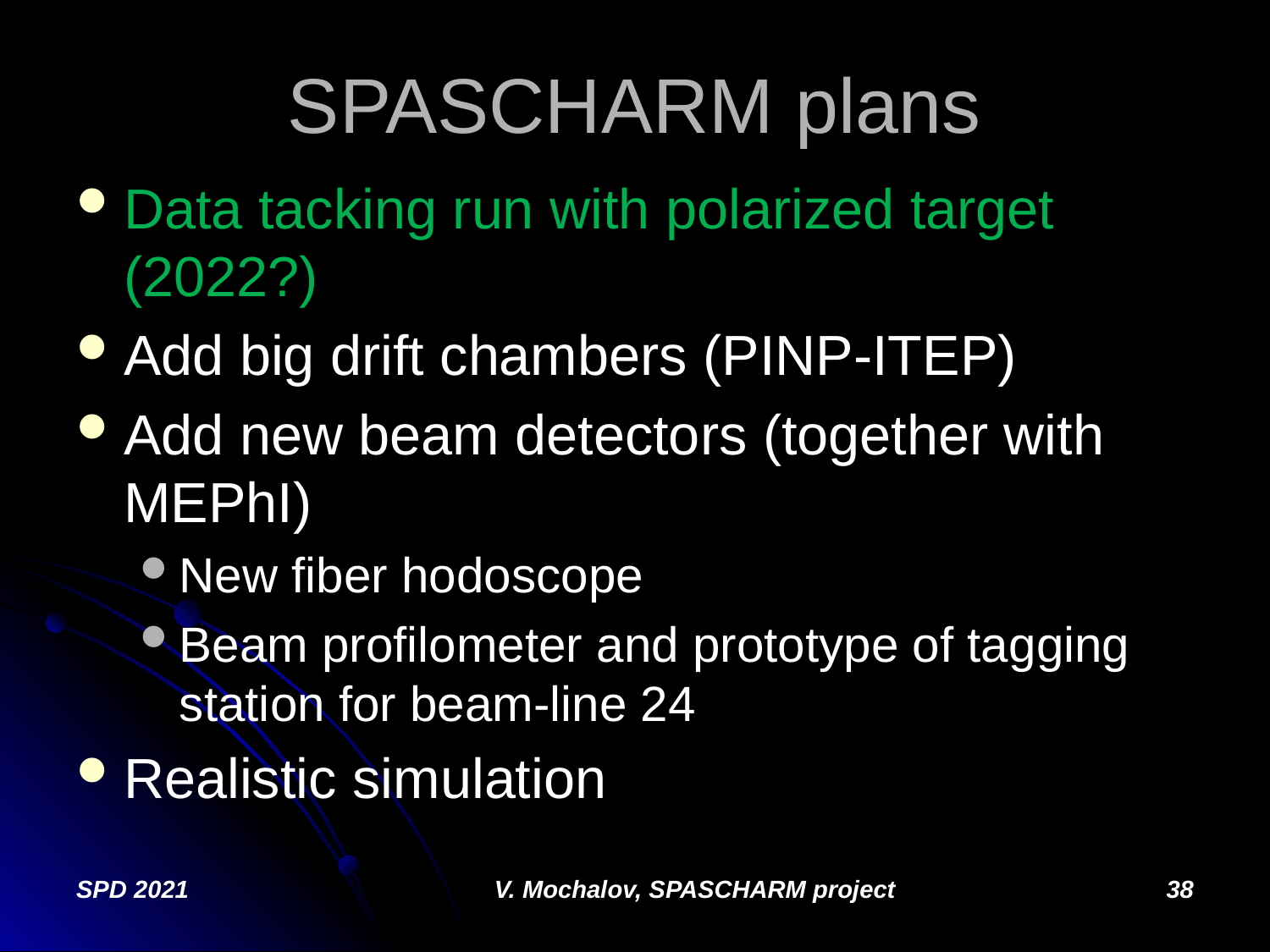

# SPASCHARM plans
Data tacking run with polarized target (2022?)
Add big drift chambers (PINP-ITEP)
Add new beam detectors (together with MEPhI)
New fiber hodoscope
Beam profilometer and prototype of tagging station for beam-line 24
Realistic simulation
SPD 2021
V. Mochalov, SPASCHARM project
38